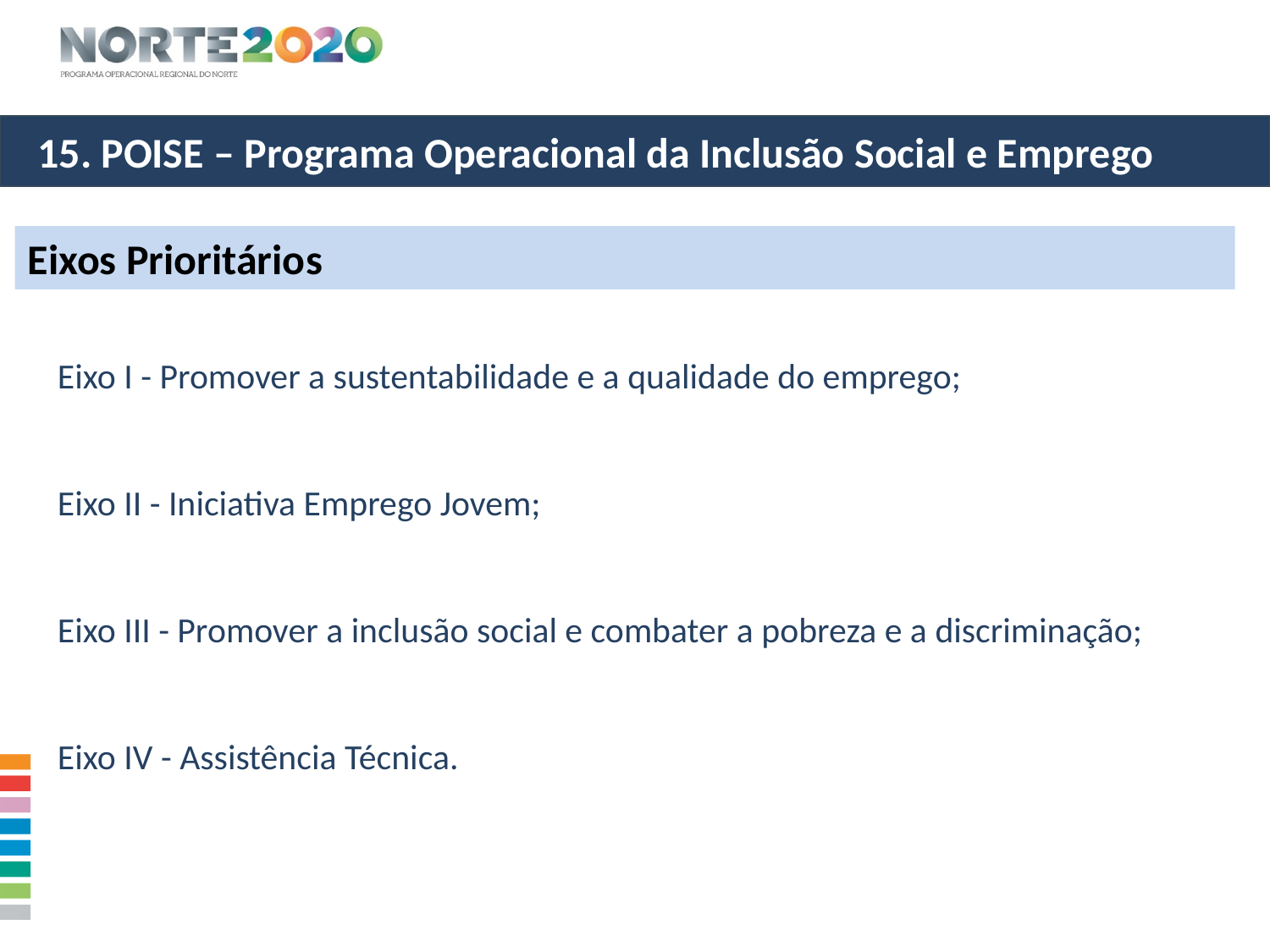

15. POISE – Programa Operacional da Inclusão Social e Emprego
Eixos Prioritários
Eixo I - Promover a sustentabilidade e a qualidade do emprego;

Eixo II - Iniciativa Emprego Jovem;

Eixo III - Promover a inclusão social e combater a pobreza e a discriminação;

Eixo IV - Assistência Técnica.